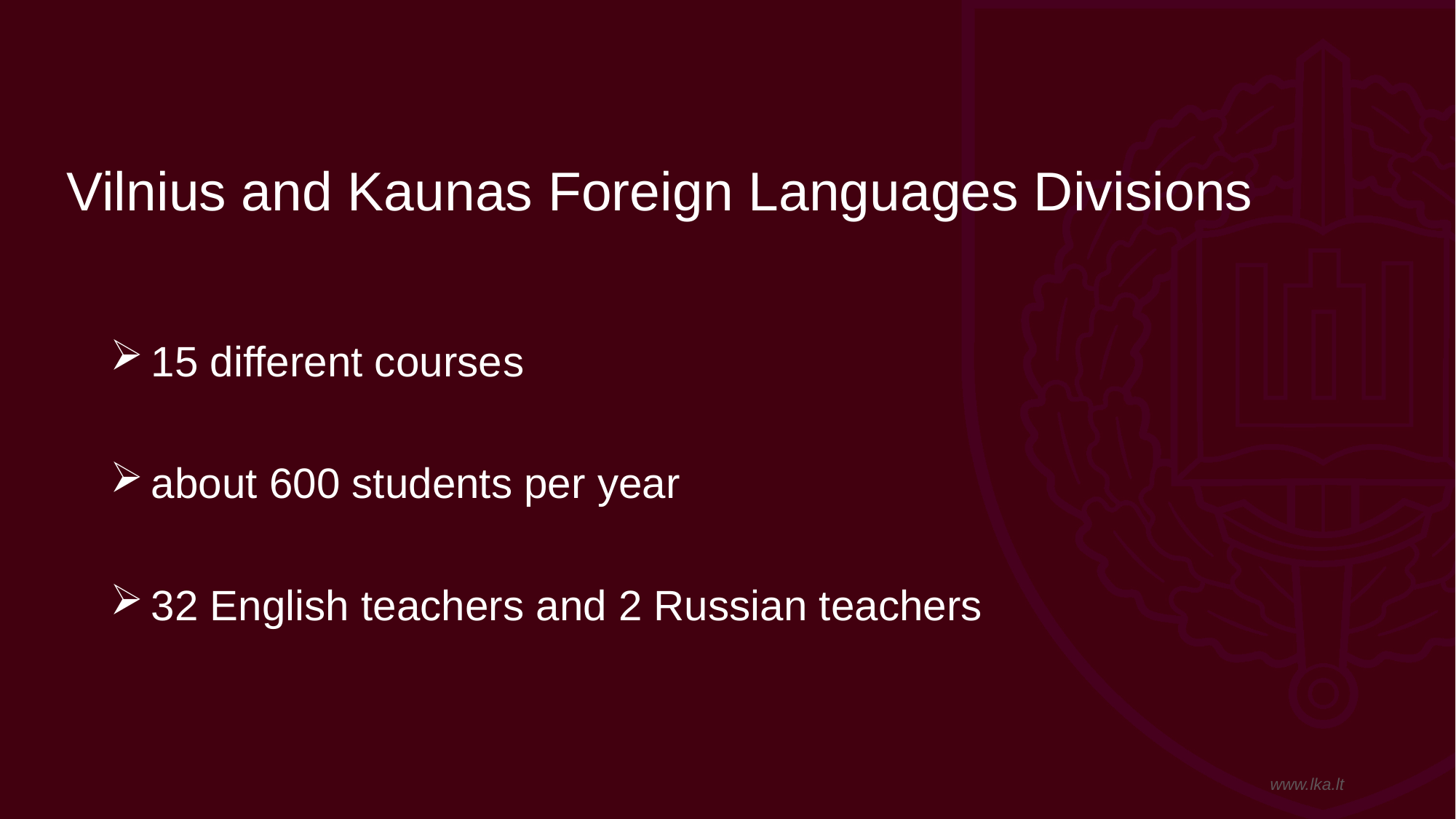

# Vilnius and Kaunas Foreign Languages Divisions
15 different courses

about 600 students per year

32 English teachers and 2 Russian teachers